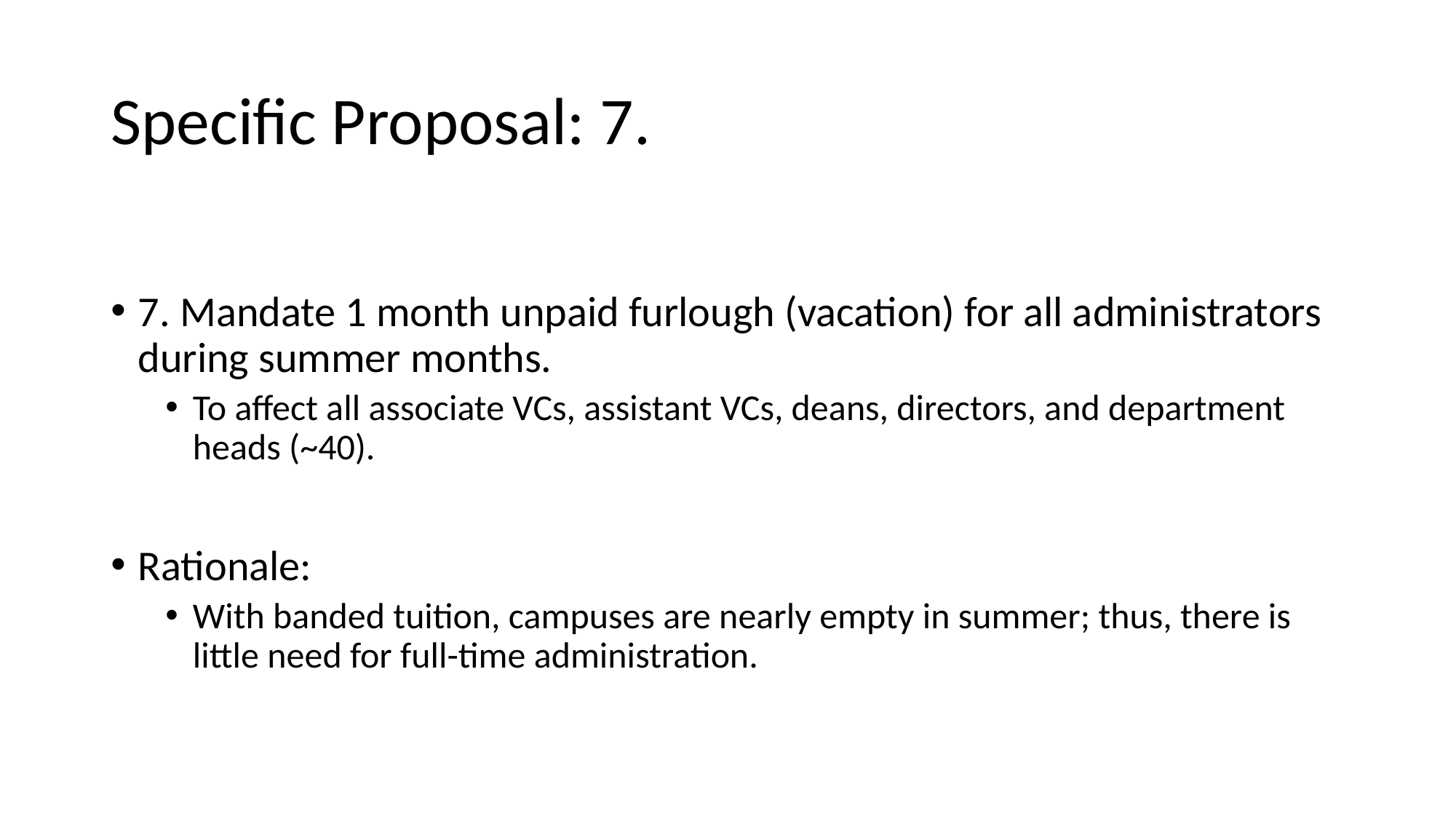

# Specific Proposal: 7.

7. Mandate 1 month unpaid furlough (vacation) for all administrators during summer months.
To affect all associate VCs, assistant VCs, deans, directors, and department heads (~40).

Rationale:
With banded tuition, campuses are nearly empty in summer; thus, there is little need for full-time administration.